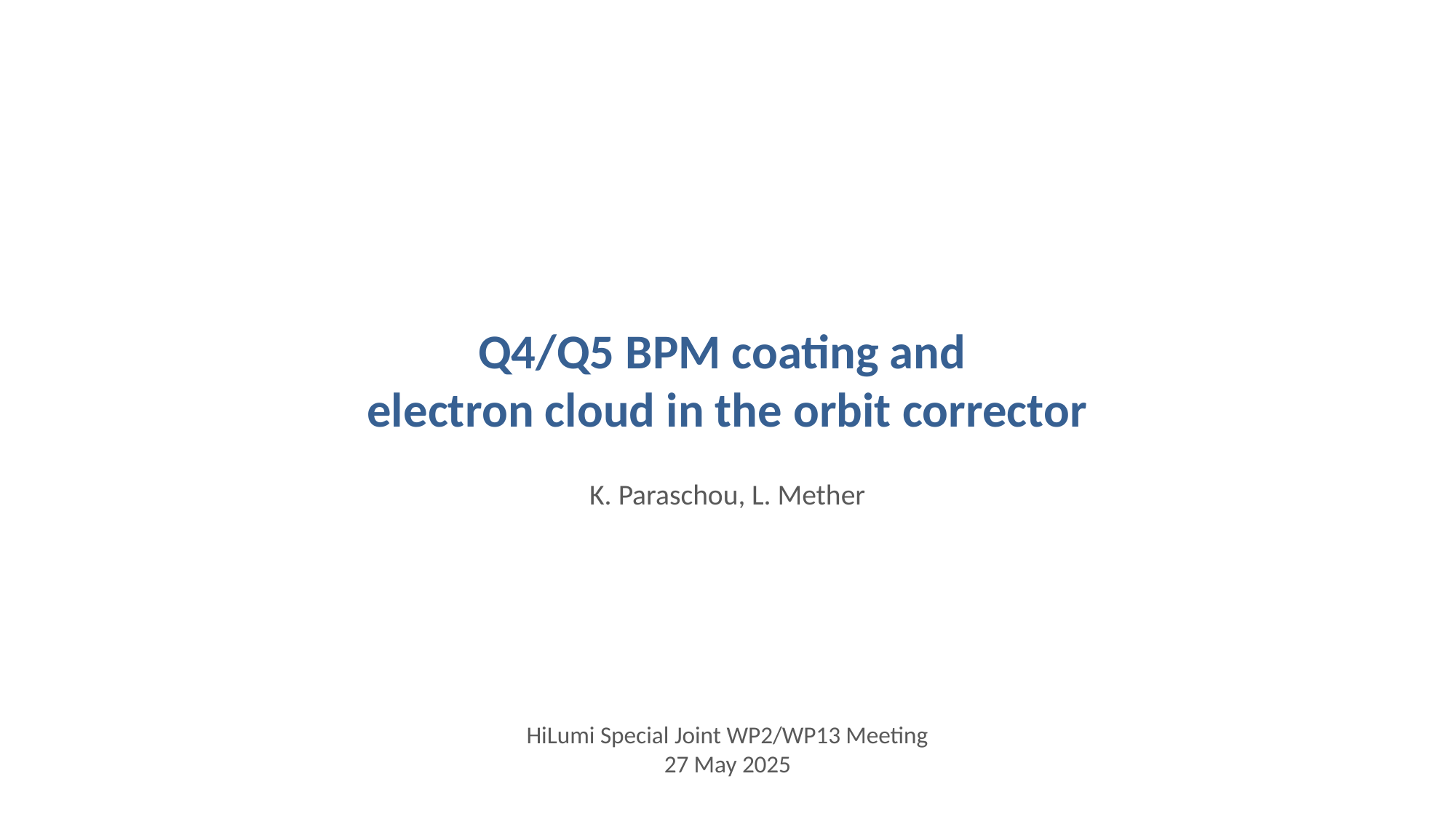

Q4/Q5 BPM coating and
electron cloud in the orbit corrector
K. Paraschou, L. Mether
HiLumi Special Joint WP2/WP13 Meeting
27 May 2025